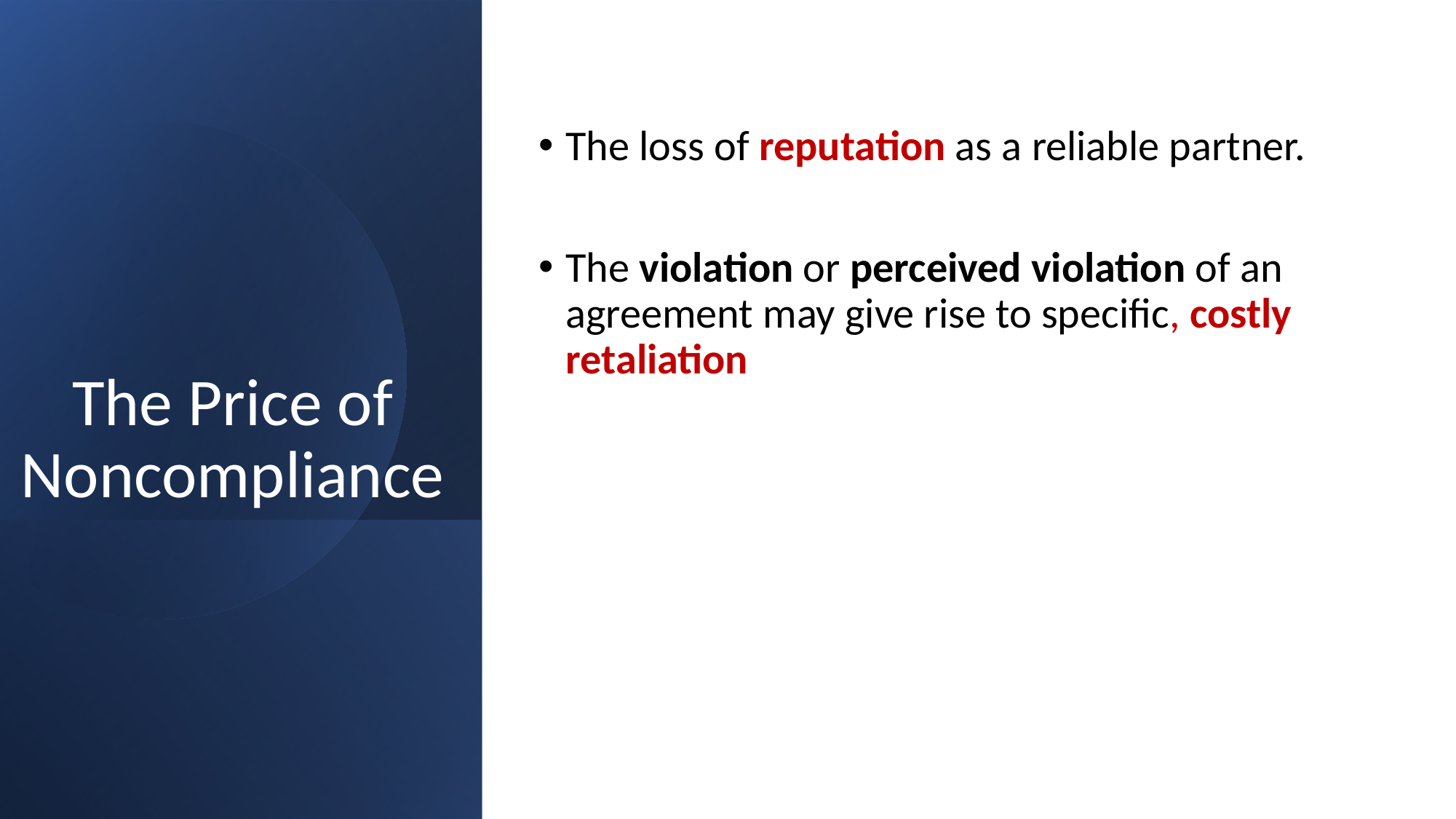

The loss of reputation as a reliable partner.

The violation or perceived violation of an agreement may give rise to specific, costly retaliation

Violating an agreement may recast national reputation in a still broader and more dramatic way,
depicting a nation as untrustworthy and a deceitful enemy
# The Price of Noncompliance